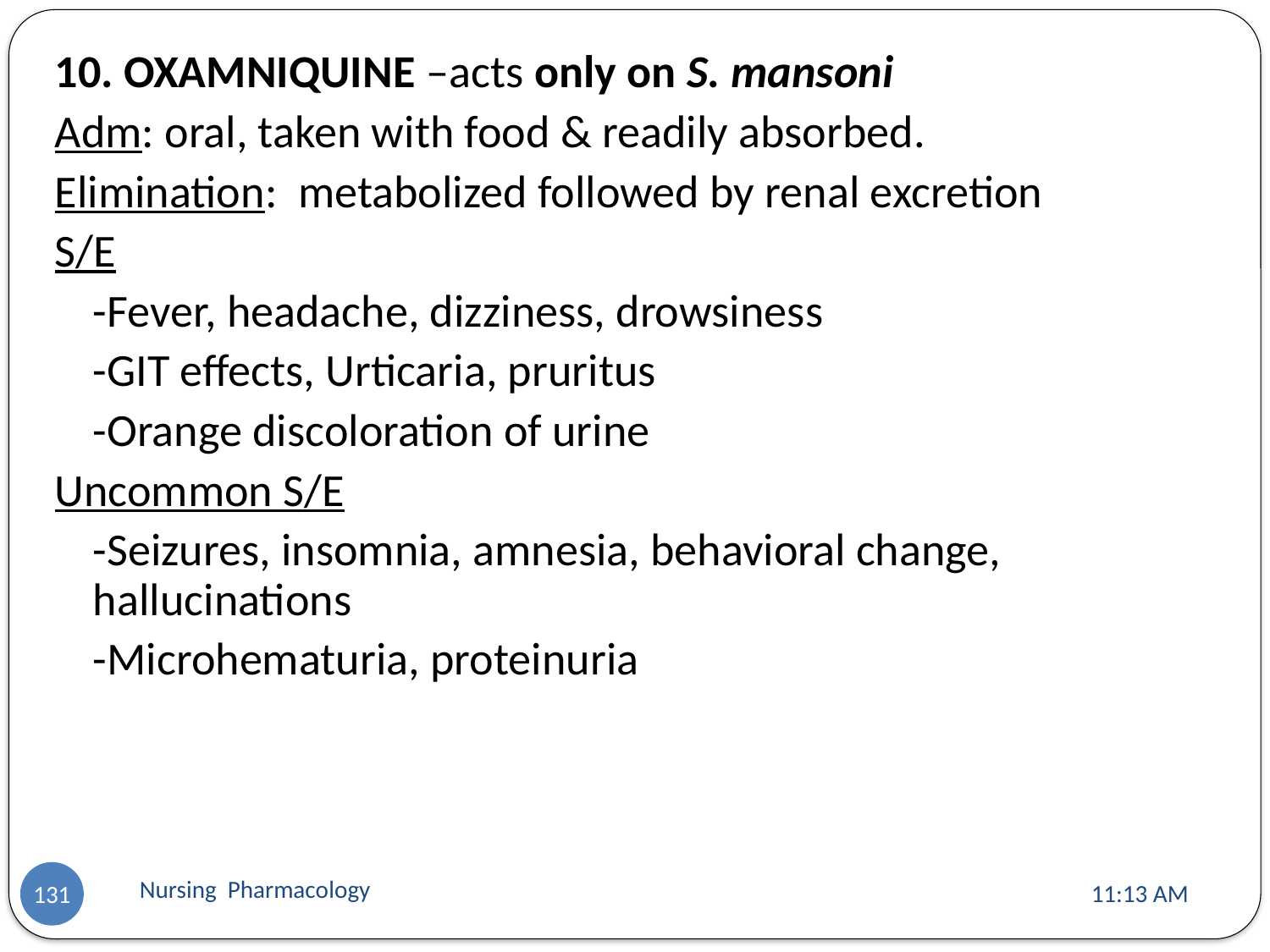

10. OXAMNIQUINE –acts only on S. mansoni
Adm: oral, taken with food & readily absorbed.
Elimination:  metabolized followed by renal excretion
S/E
	-Fever, headache, dizziness, drowsiness
	-GIT effects, Urticaria, pruritus
	-Orange discoloration of urine
Uncommon S/E
	-Seizures, insomnia, amnesia, behavioral change, hallucinations
	-Microhematuria, proteinuria
Nursing  Pharmacology
11:13 AM
131